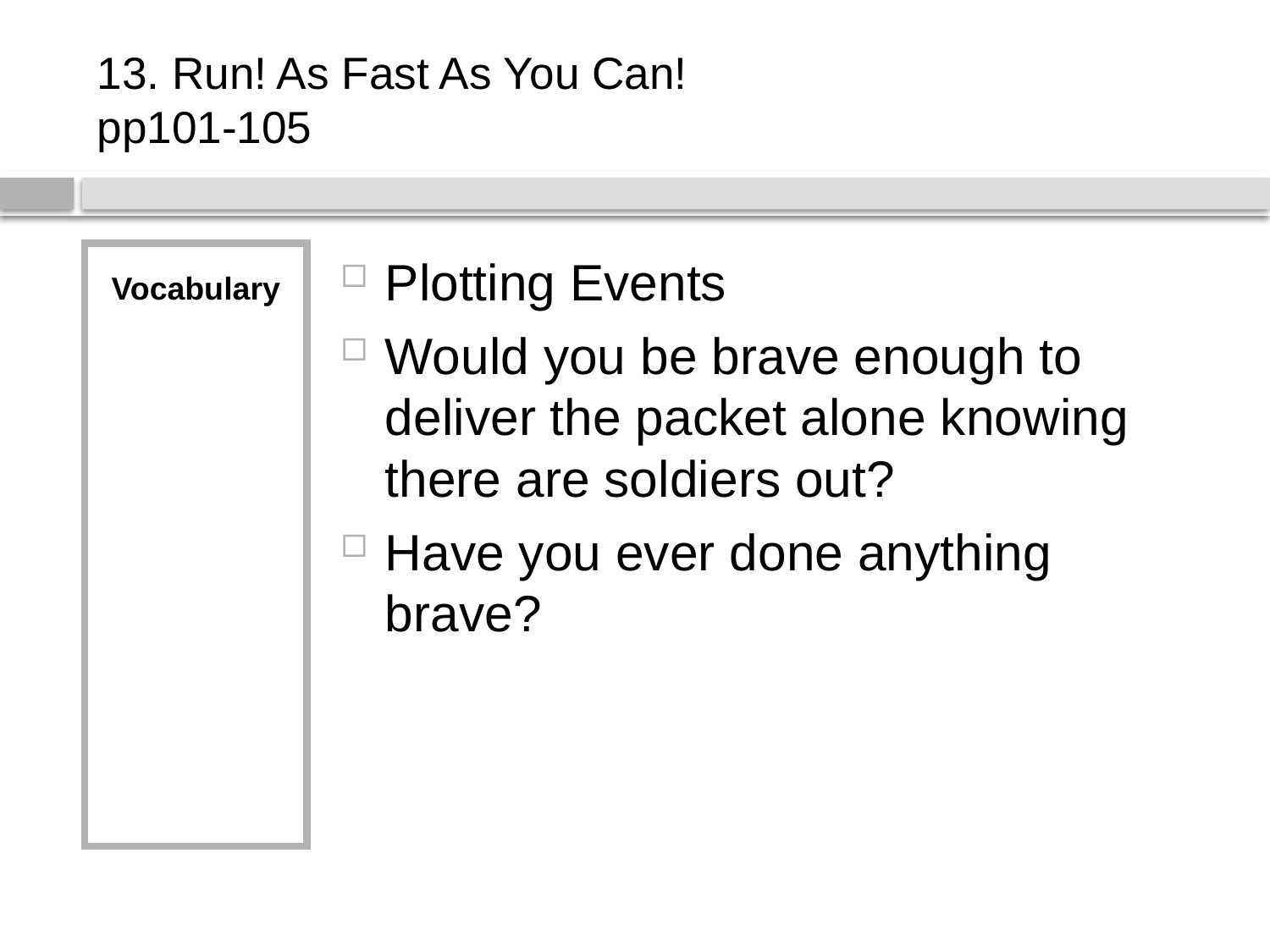

# 13. Run! As Fast As You Can! pp101-105
Vocabulary

Plotting Events
Would you be brave enough to deliver the packet alone knowing there are soldiers out?
Have you ever done anything brave?